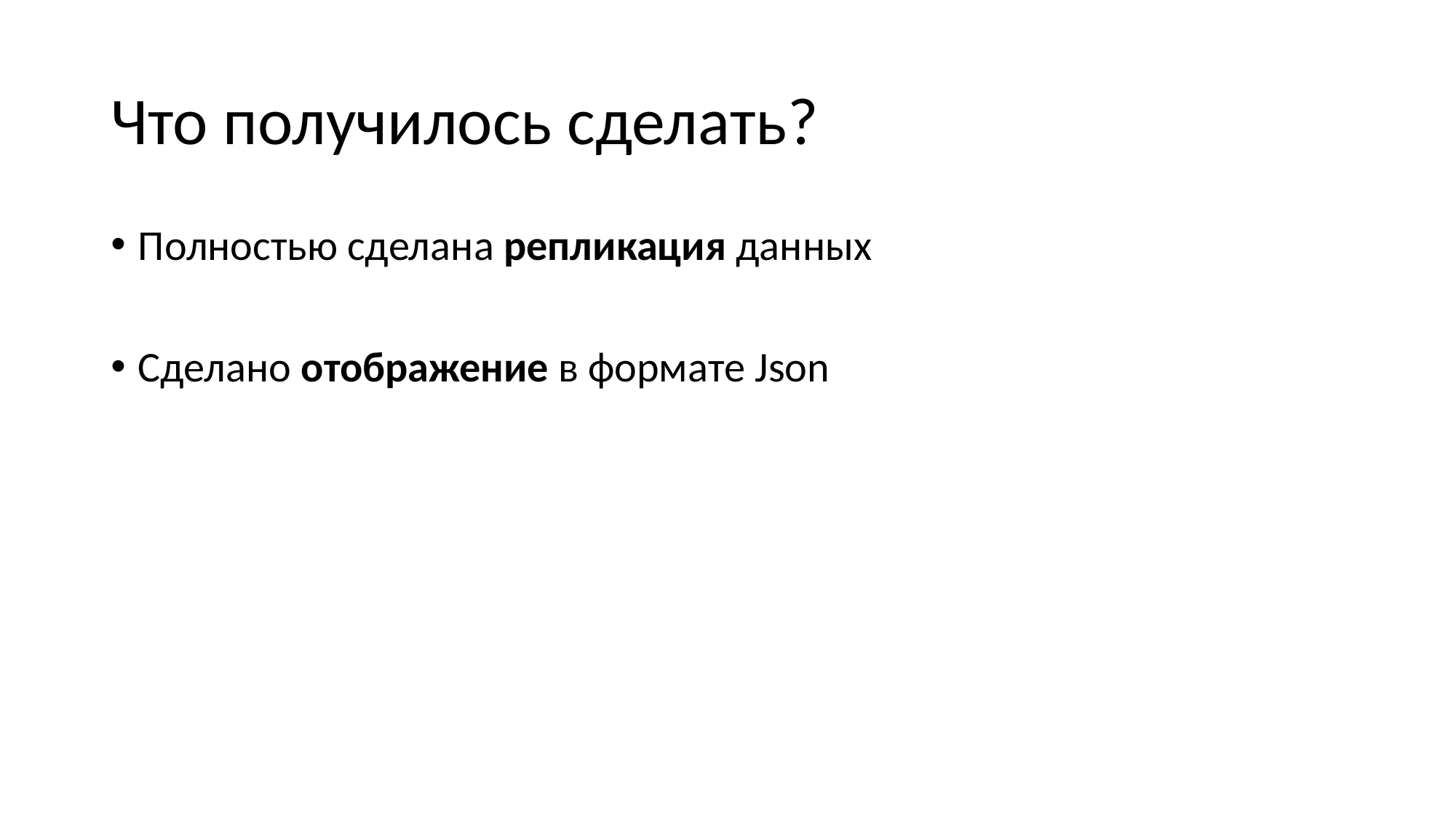

# Что получилось сделать?
Полностью сделана репликация данных

Сделано отображение в формате Json